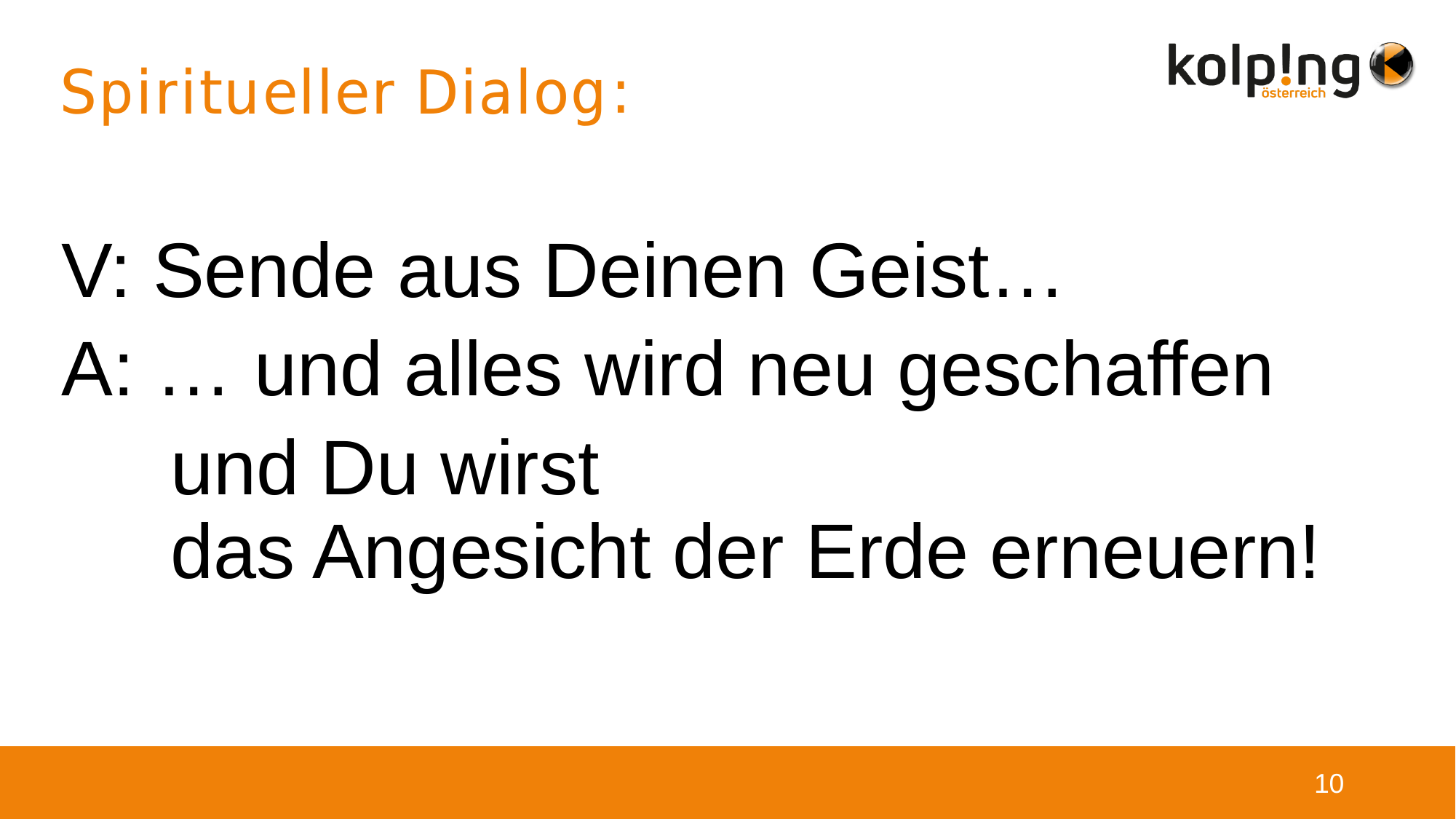

# Spiritueller Dialog:
V: Sende aus Deinen Geist…
A: … und alles wird neu geschaffen
	und Du wirst
 	das Angesicht der Erde erneuern!